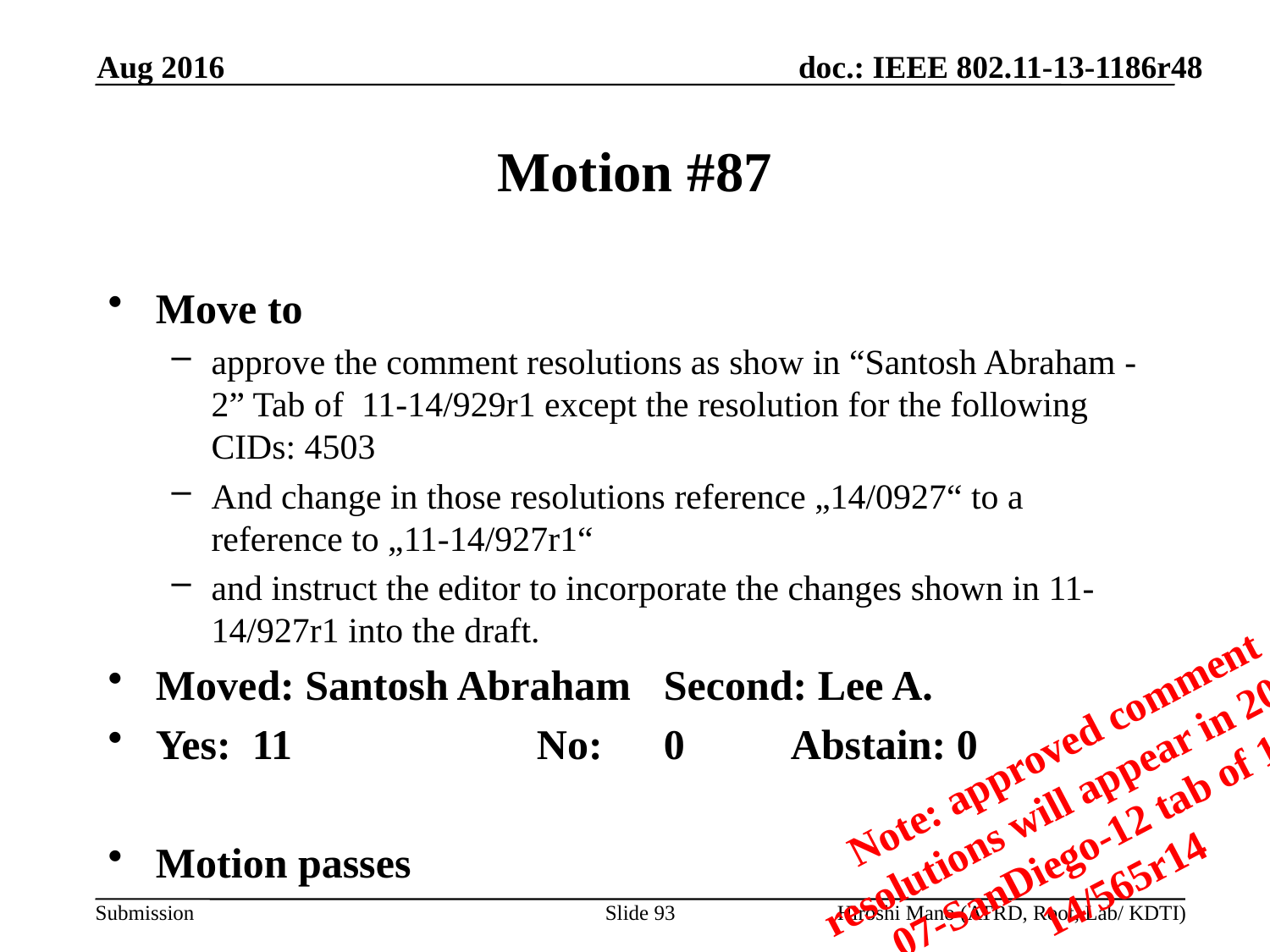

Aug 2016
# Motion #87
Move to
approve the comment resolutions as show in “Santosh Abraham - 2” Tab of  11-14/929r1 except the resolution for the following CIDs: 4503
And change in those resolutions reference „14/0927“ to a reference to „11-14/927r1“
and instruct the editor to incorporate the changes shown in 11-14/927r1 into the draft.
Moved: Santosh Abraham	Second: Lee A.
Yes:  11		No: 	0	Abstain: 0

Motion passes

Note: approved comment resolutions will appear in 2014-07-SanDiego-12 tab of 11-14/565r14
Slide 93
Hiroshi Mano (ATRD, Root, Lab/ KDTI)